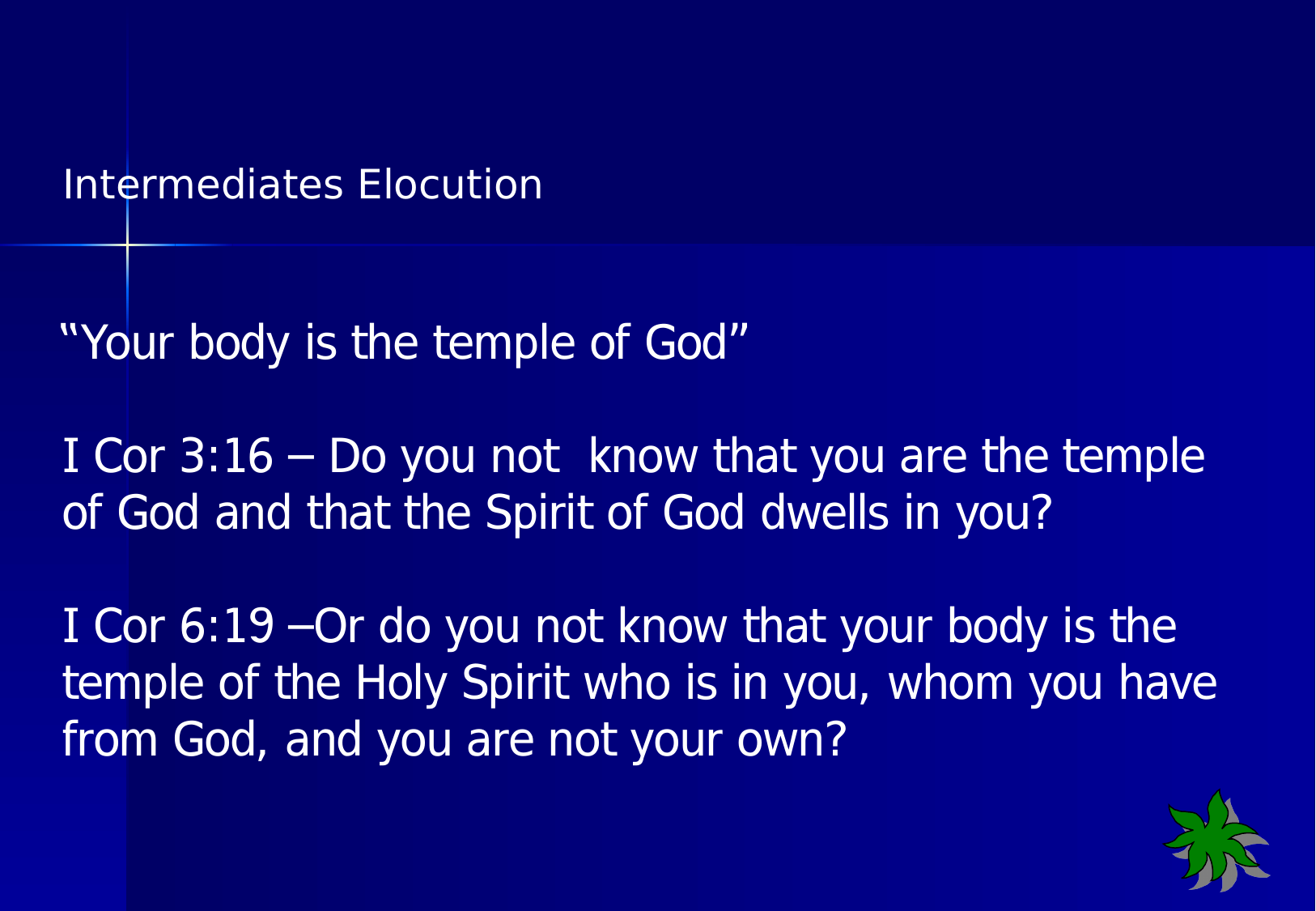

Intermediates Elocution

“Your body is the temple of God”

I Cor 3:16 – Do you not  know that you are the temple of God and that the Spirit of God dwells in you?

I Cor 6:19 –Or do you not know that your body is the temple of the Holy Spirit who is in you, whom you have from God, and you are not your own?